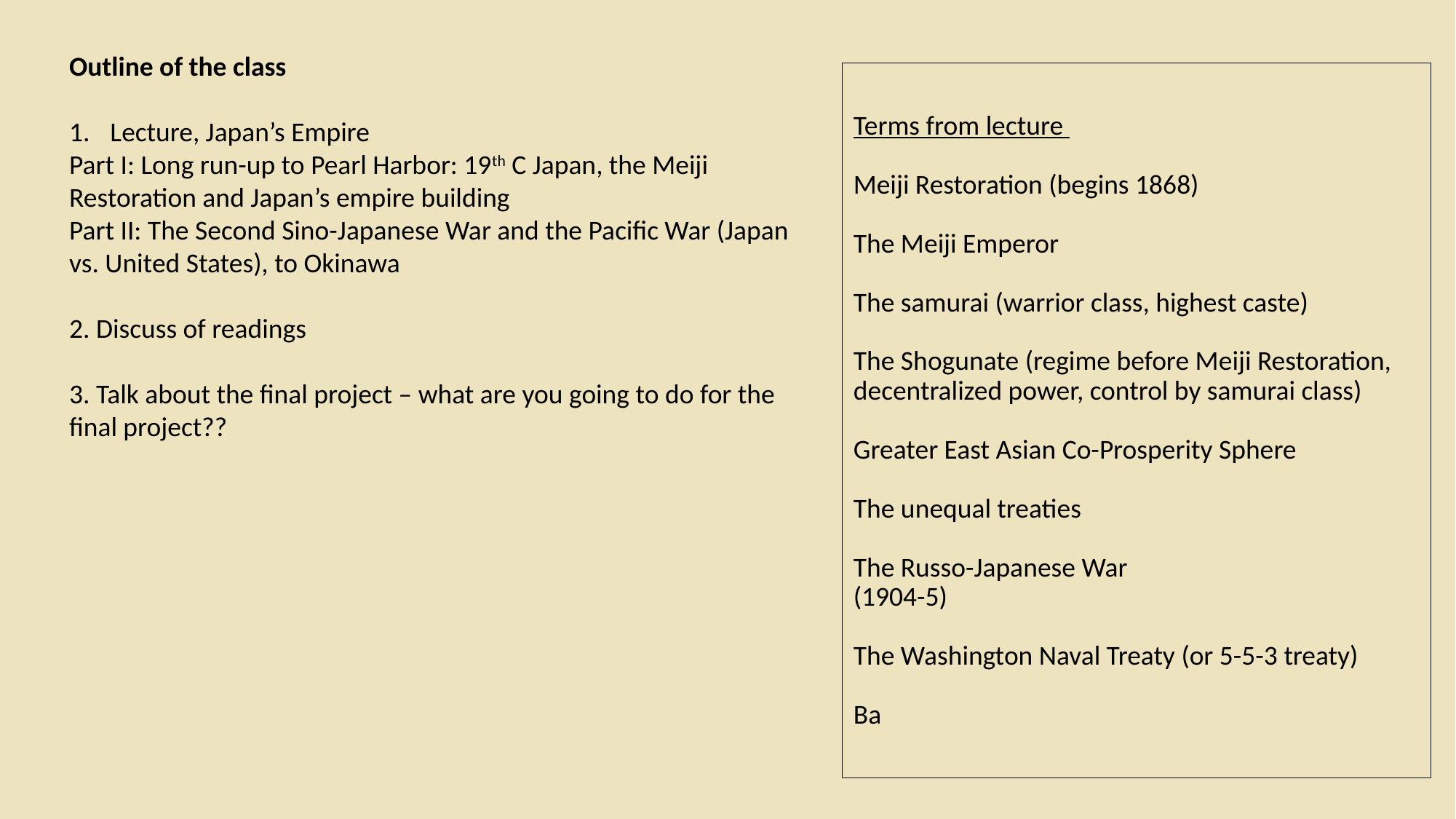

Outline of the class

Lecture, Japan’s Empire
Part I: Long run-up to Pearl Harbor: 19th C Japan, the Meiji Restoration and Japan’s empire building
Part II: The Second Sino-Japanese War and the Pacific War (Japan vs. United States), to Okinawa

2. Discuss of readings

3. Talk about the final project – what are you going to do for the final project??
# Terms from lecture Meiji Restoration (begins 1868) The Meiji Emperor The samurai (warrior class, highest caste) The Shogunate (regime before Meiji Restoration, decentralized power, control by samurai class) Greater East Asian Co-Prosperity Sphere The unequal treaties The Russo-Japanese War (1904-5) The Washington Naval Treaty (or 5-5-3 treaty) Ba